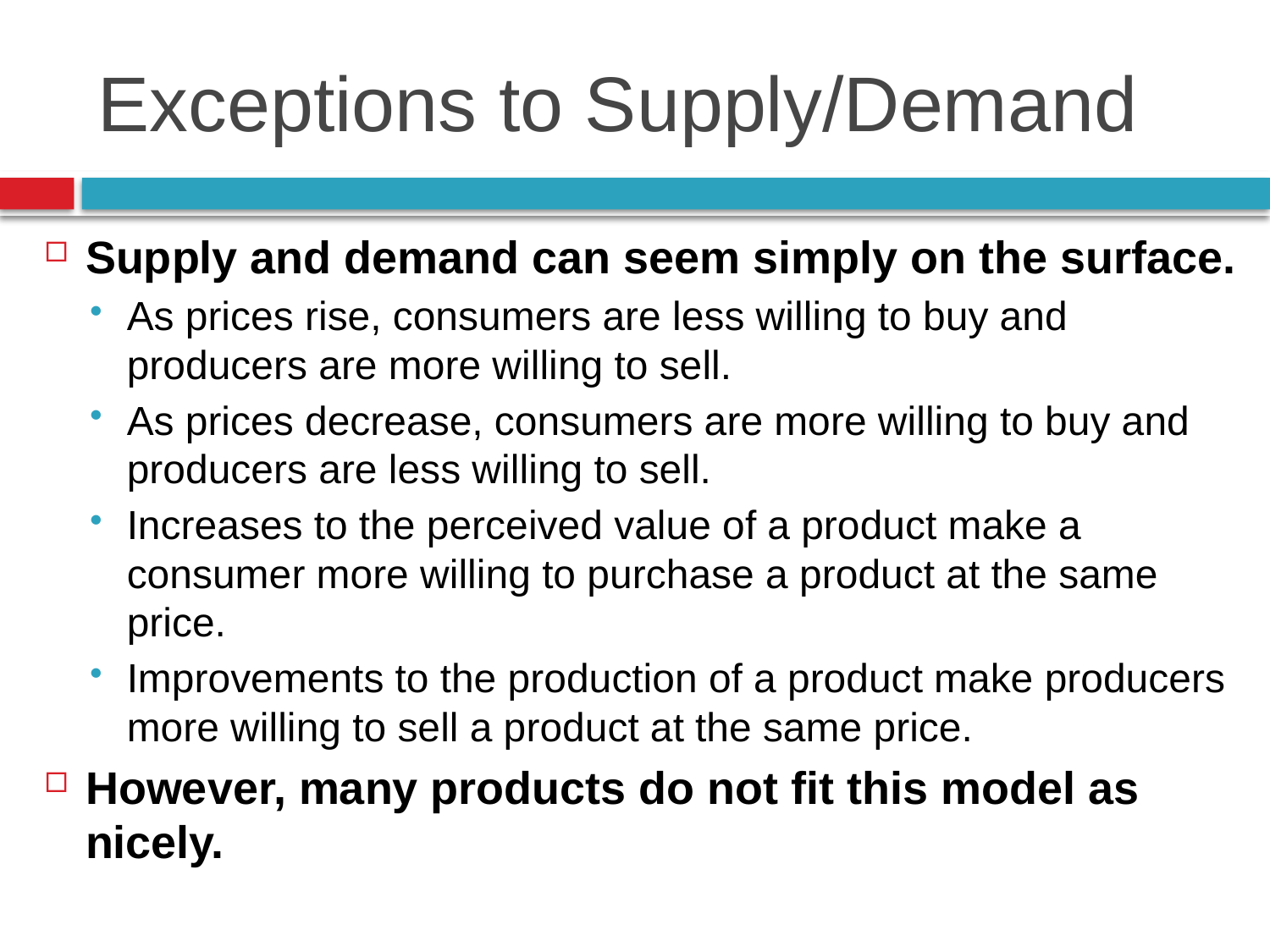

# Exceptions to Supply/Demand
Supply and demand can seem simply on the surface.
As prices rise, consumers are less willing to buy and producers are more willing to sell.
As prices decrease, consumers are more willing to buy and producers are less willing to sell.
Increases to the perceived value of a product make a consumer more willing to purchase a product at the same price.
Improvements to the production of a product make producers more willing to sell a product at the same price.
However, many products do not fit this model as nicely.